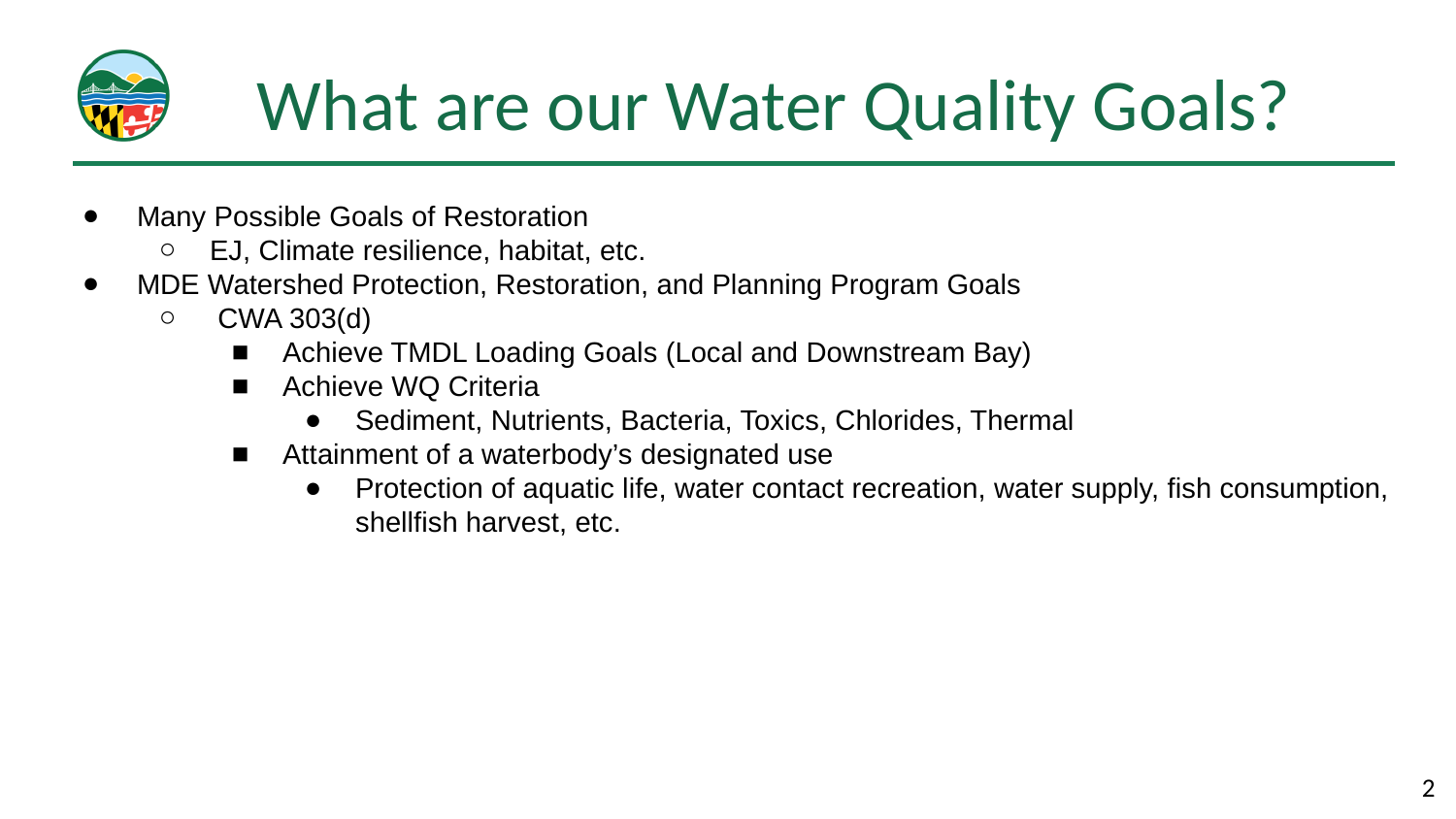

# What are our Water Quality Goals?
Many Possible Goals of Restoration
EJ, Climate resilience, habitat, etc.
MDE Watershed Protection, Restoration, and Planning Program Goals
 CWA 303(d)
Achieve TMDL Loading Goals (Local and Downstream Bay)
Achieve WQ Criteria
Sediment, Nutrients, Bacteria, Toxics, Chlorides, Thermal
Attainment of a waterbody’s designated use
Protection of aquatic life, water contact recreation, water supply, fish consumption, shellfish harvest, etc.
2